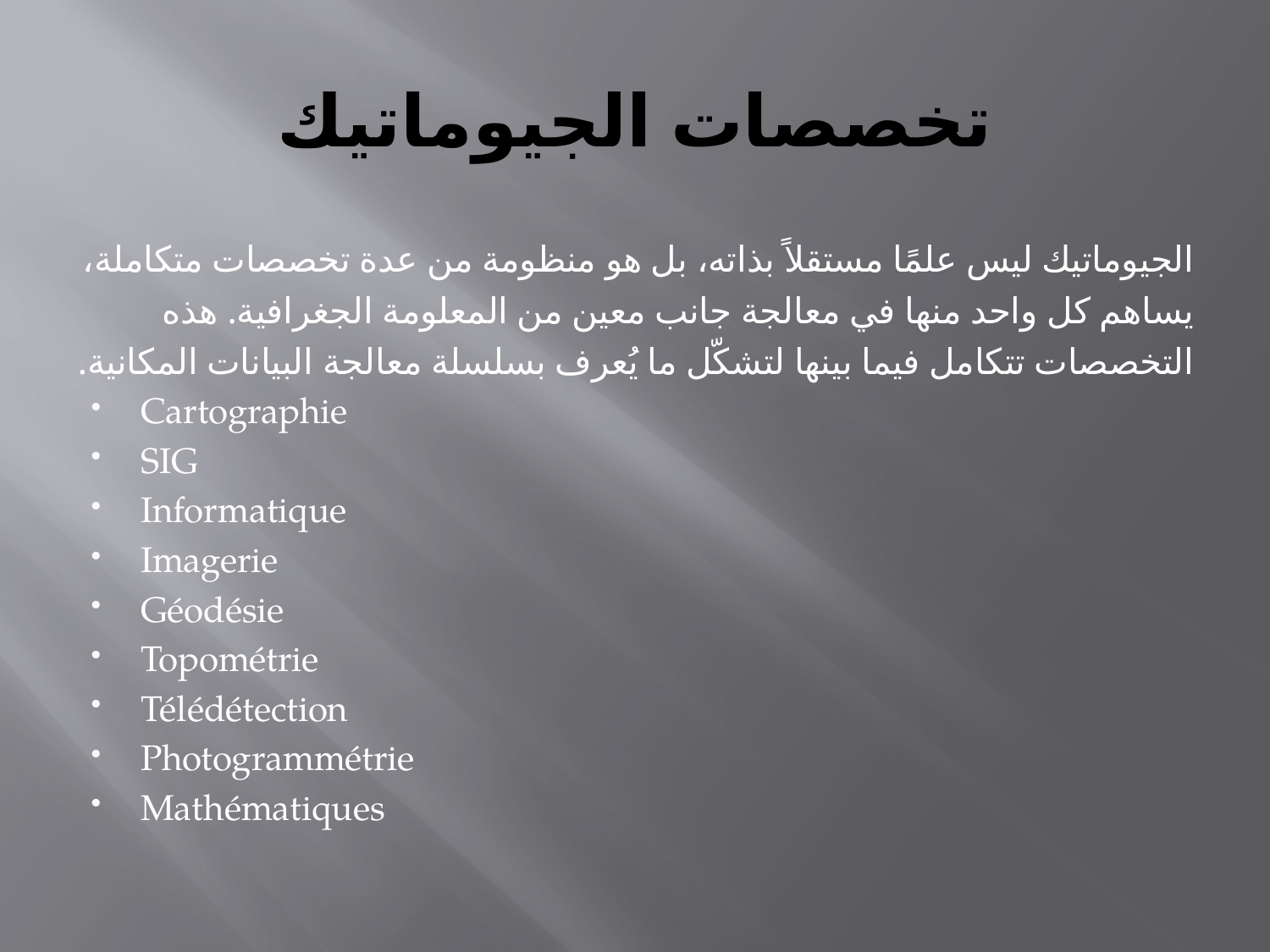

# تخصصات الجيوماتيك
الجيوماتيك ليس علمًا مستقلاً بذاته، بل هو منظومة من عدة تخصصات متكاملة، يساهم كل واحد منها في معالجة جانب معين من المعلومة الجغرافية. هذه التخصصات تتكامل فيما بينها لتشكّل ما يُعرف بسلسلة معالجة البيانات المكانية.
Cartographie
SIG
Informatique
Imagerie
Géodésie
Topométrie
Télédétection
Photogrammétrie
Mathématiques